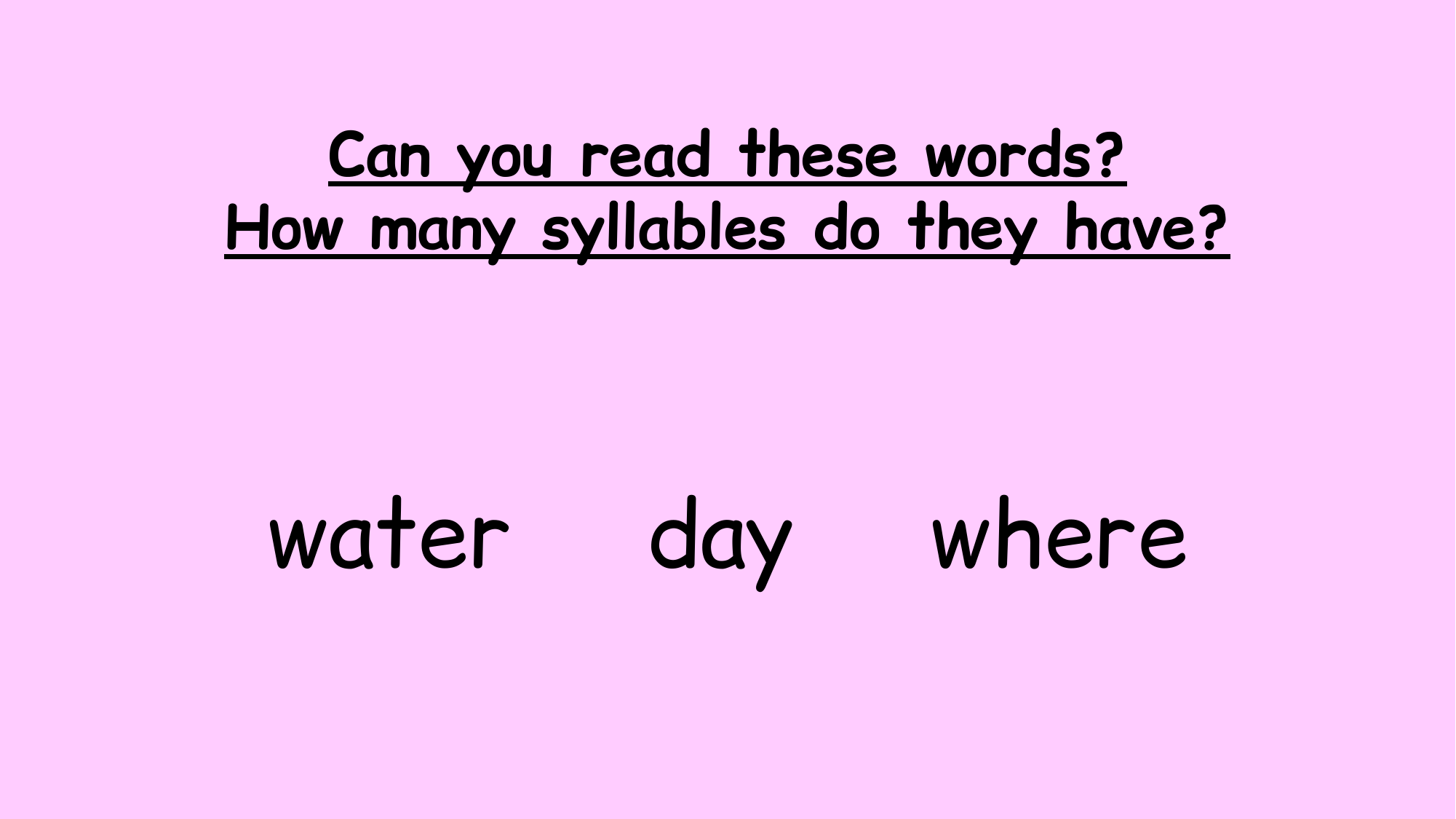

Can you read these words?
How many syllables do they have?

water     day     where